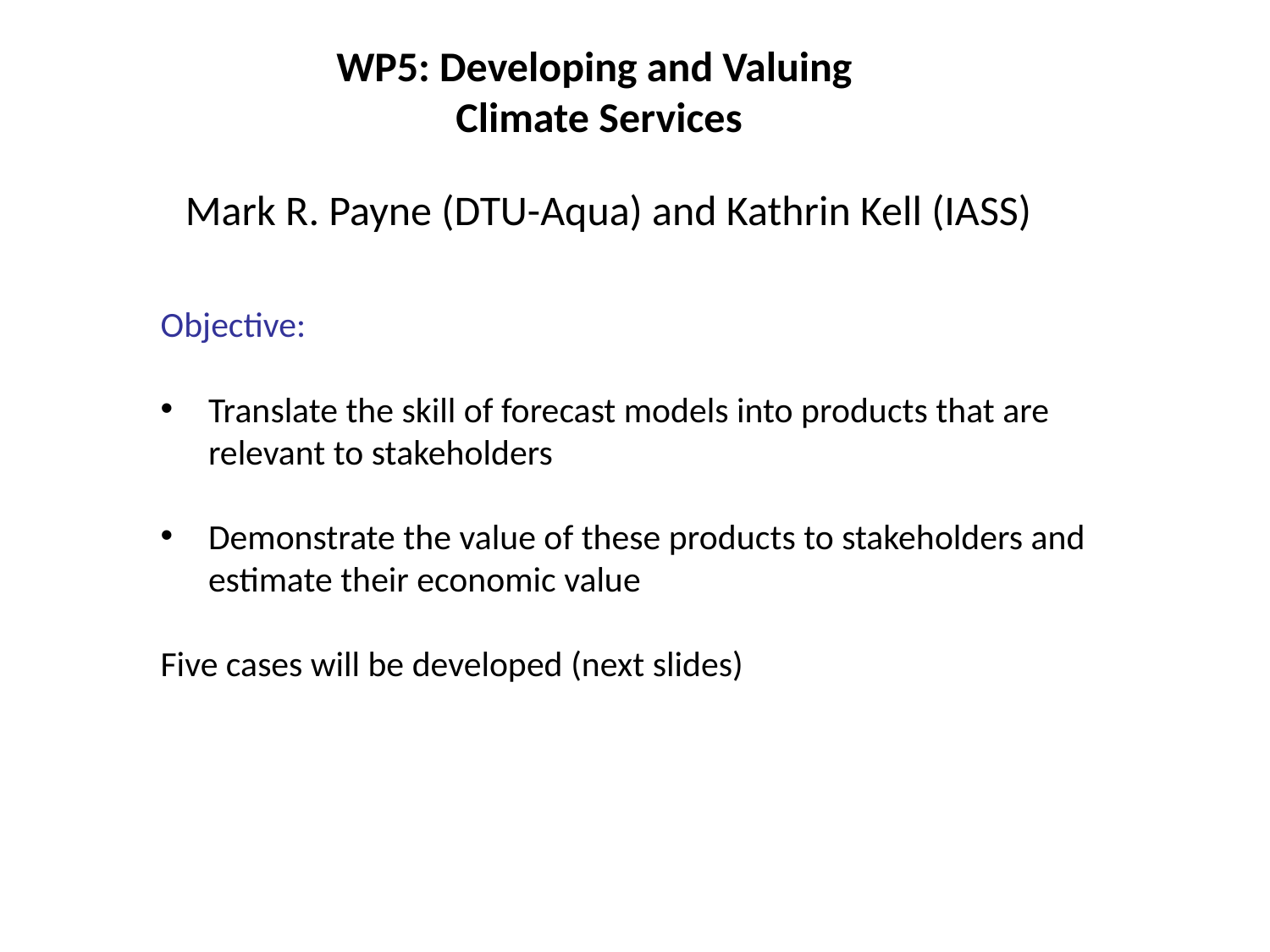

WP5: Developing and Valuing
Climate Services
Mark R. Payne (DTU-Aqua) and Kathrin Kell (IASS)

Objective:

Translate the skill of forecast models into products that are relevant to stakeholders

Demonstrate the value of these products to stakeholders and estimate their economic value

Five cases will be developed (next slides)